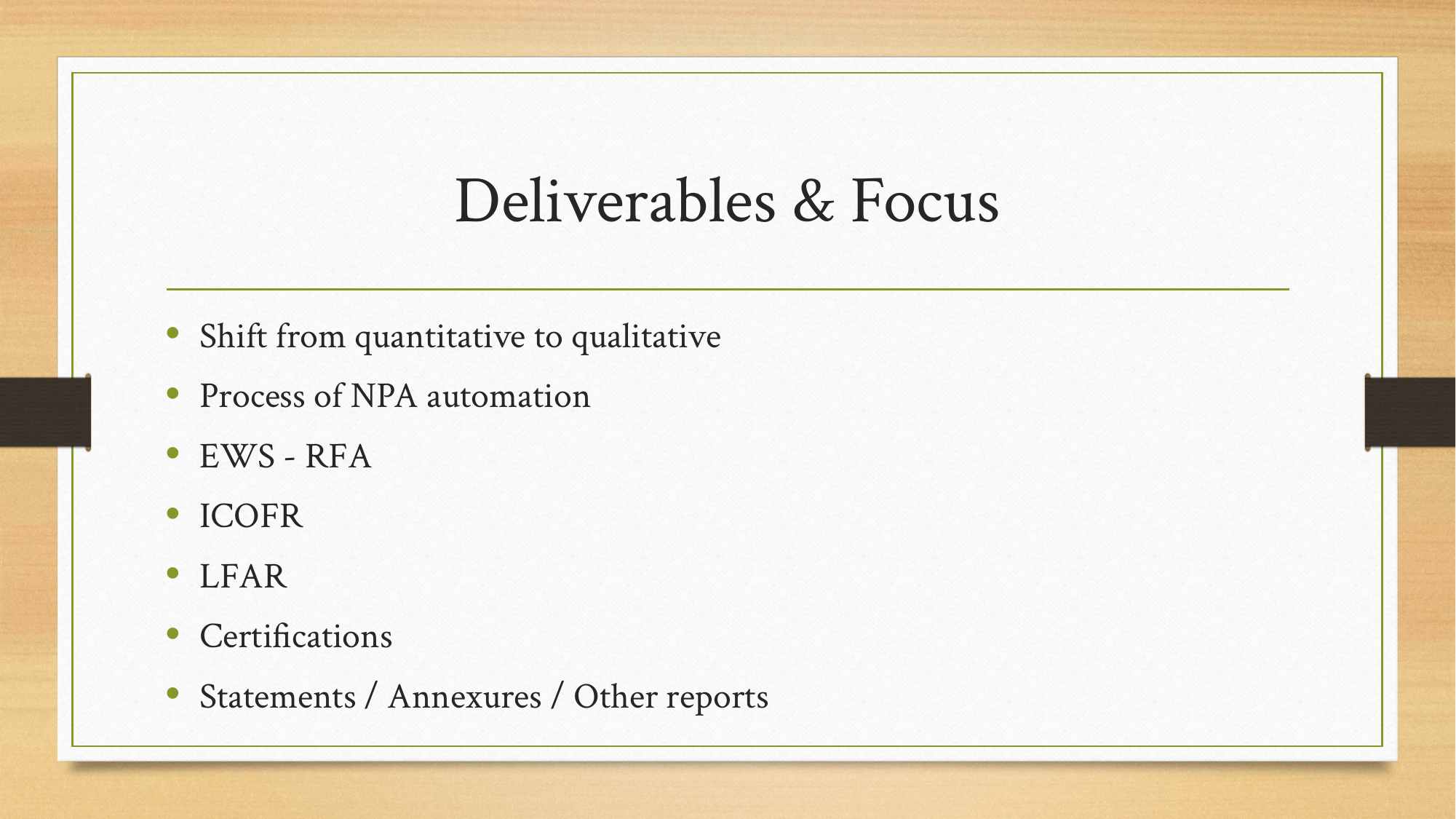

# Deliverables & Focus
Shift from quantitative to qualitative
Process of NPA automation
EWS - RFA
ICOFR
LFAR
Certifications
Statements / Annexures / Other reports